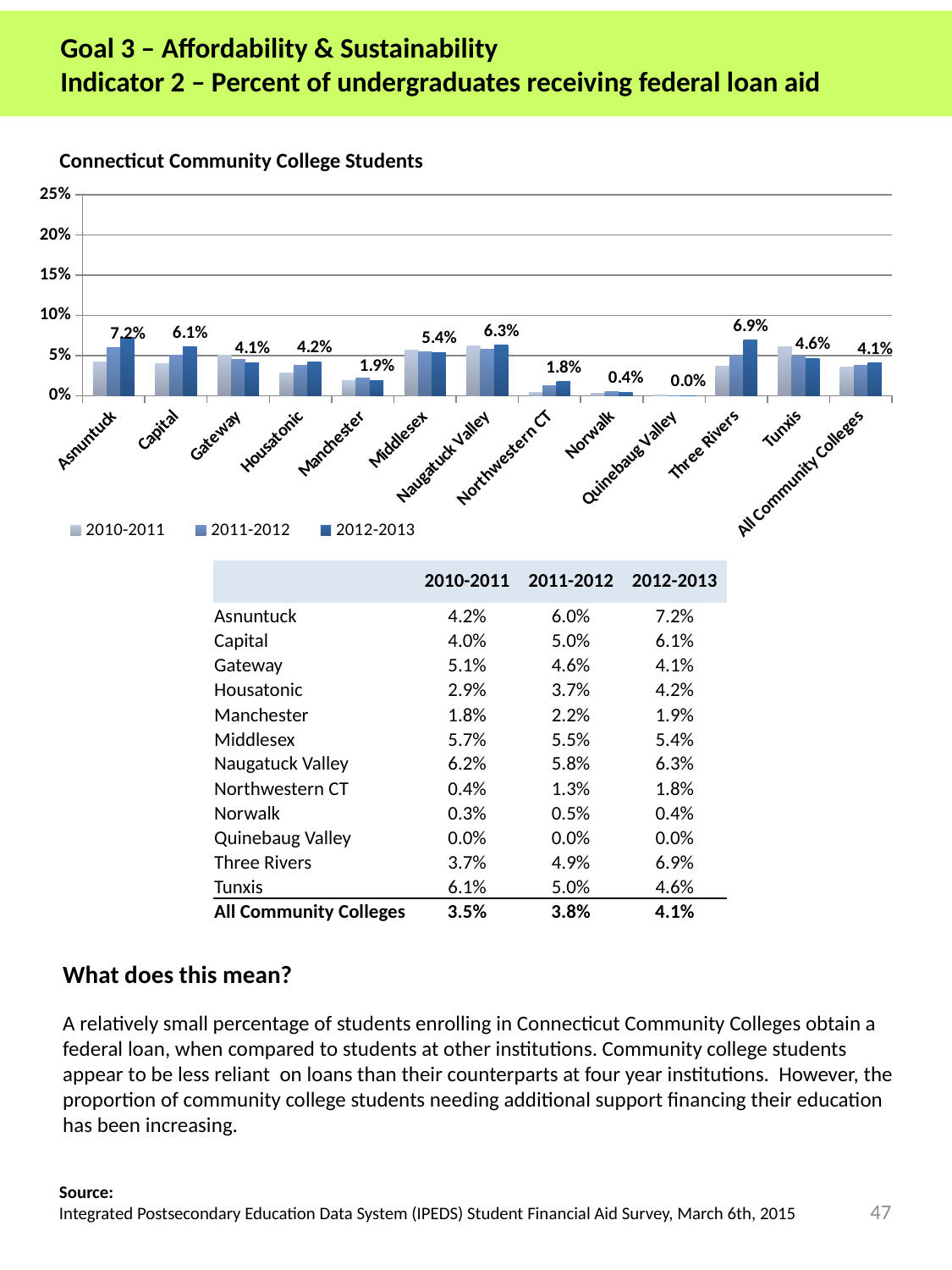

# Goal 3 – Affordability & Sustainability Indicator 2 – Percent of undergraduates receiving federal loan aid
Connecticut Community College Students

[unsupported chart]

|  | 2010-2011 | 2011-2012 | 2012-2013 |
| --- | --- | --- | --- |
| Asnuntuck | 4.2% | 6.0% | 7.2% |
| Capital | 4.0% | 5.0% | 6.1% |
| Gateway | 5.1% | 4.6% | 4.1% |
| Housatonic | 2.9% | 3.7% | 4.2% |
| Manchester | 1.8% | 2.2% | 1.9% |
| Middlesex | 5.7% | 5.5% | 5.4% |
| Naugatuck Valley | 6.2% | 5.8% | 6.3% |
| Northwestern CT | 0.4% | 1.3% | 1.8% |
| Norwalk | 0.3% | 0.5% | 0.4% |
| Quinebaug Valley | 0.0% | 0.0% | 0.0% |
| Three Rivers | 3.7% | 4.9% | 6.9% |
| Tunxis | 6.1% | 5.0% | 4.6% |
| All Community Colleges | 3.5% | 3.8% | 4.1% |
What does this mean?

A relatively small percentage of students enrolling in Connecticut Community Colleges obtain a federal loan, when compared to students at other institutions. Community college students appear to be less reliant  on loans than their counterparts at four year institutions.  However, the proportion of community college students needing additional support financing their education has been increasing.

Source:
Integrated Postsecondary Education Data System (IPEDS) Student Financial Aid Survey, March 6th, 2015
47